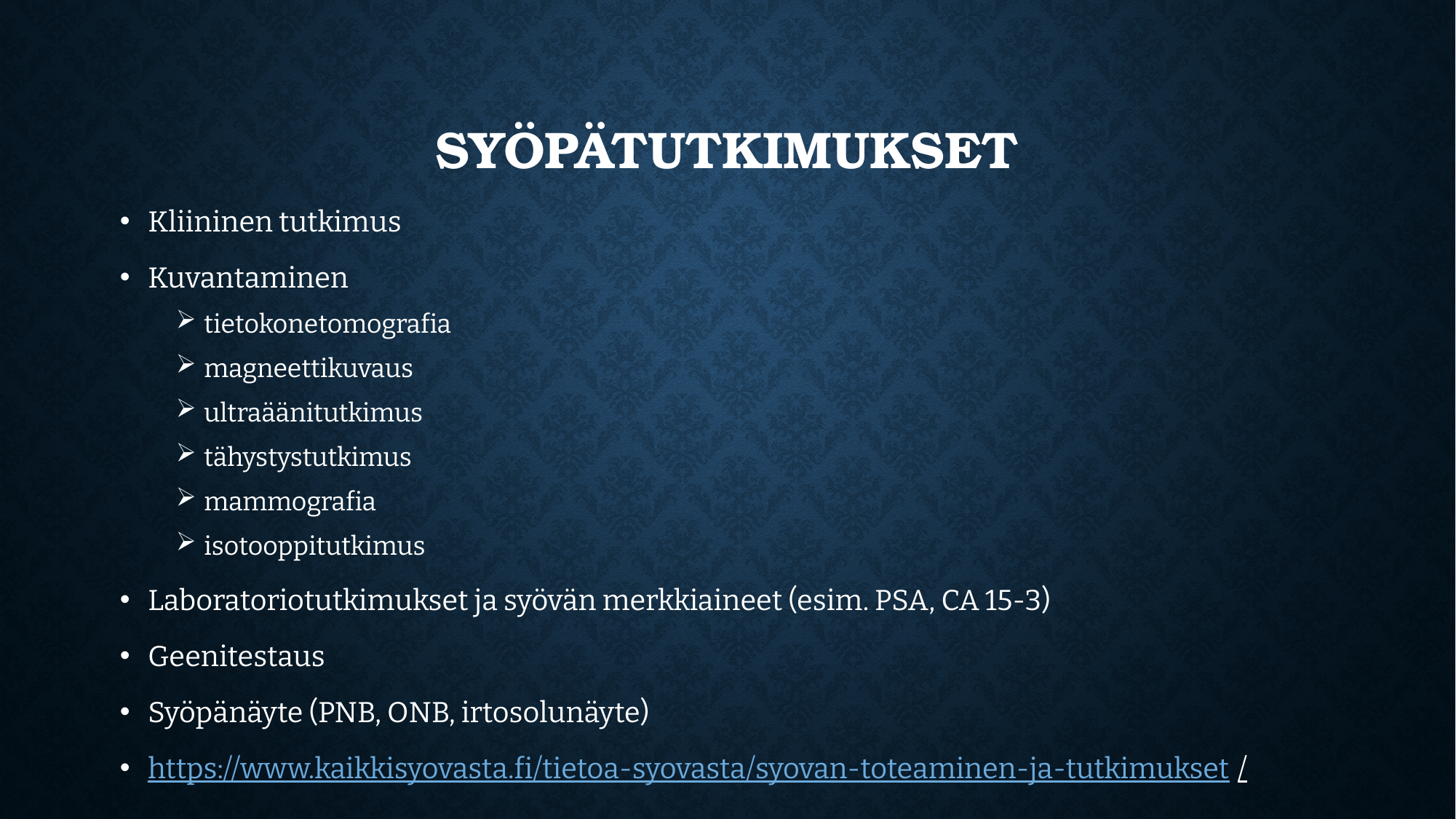

# syöpätutkimukset
Kliininen tutkimus
Kuvantaminen
tietokonetomografia
magneettikuvaus
ultraäänitutkimus
tähystystutkimus
mammografia
isotooppitutkimus
Laboratoriotutkimukset ja syövän merkkiaineet (esim. PSA, CA 15-3)
Geenitestaus
Syöpänäyte (PNB, ONB, irtosolunäyte)
https://www.kaikkisyovasta.fi/tietoa-syovasta/syovan-toteaminen-ja-tutkimukset/